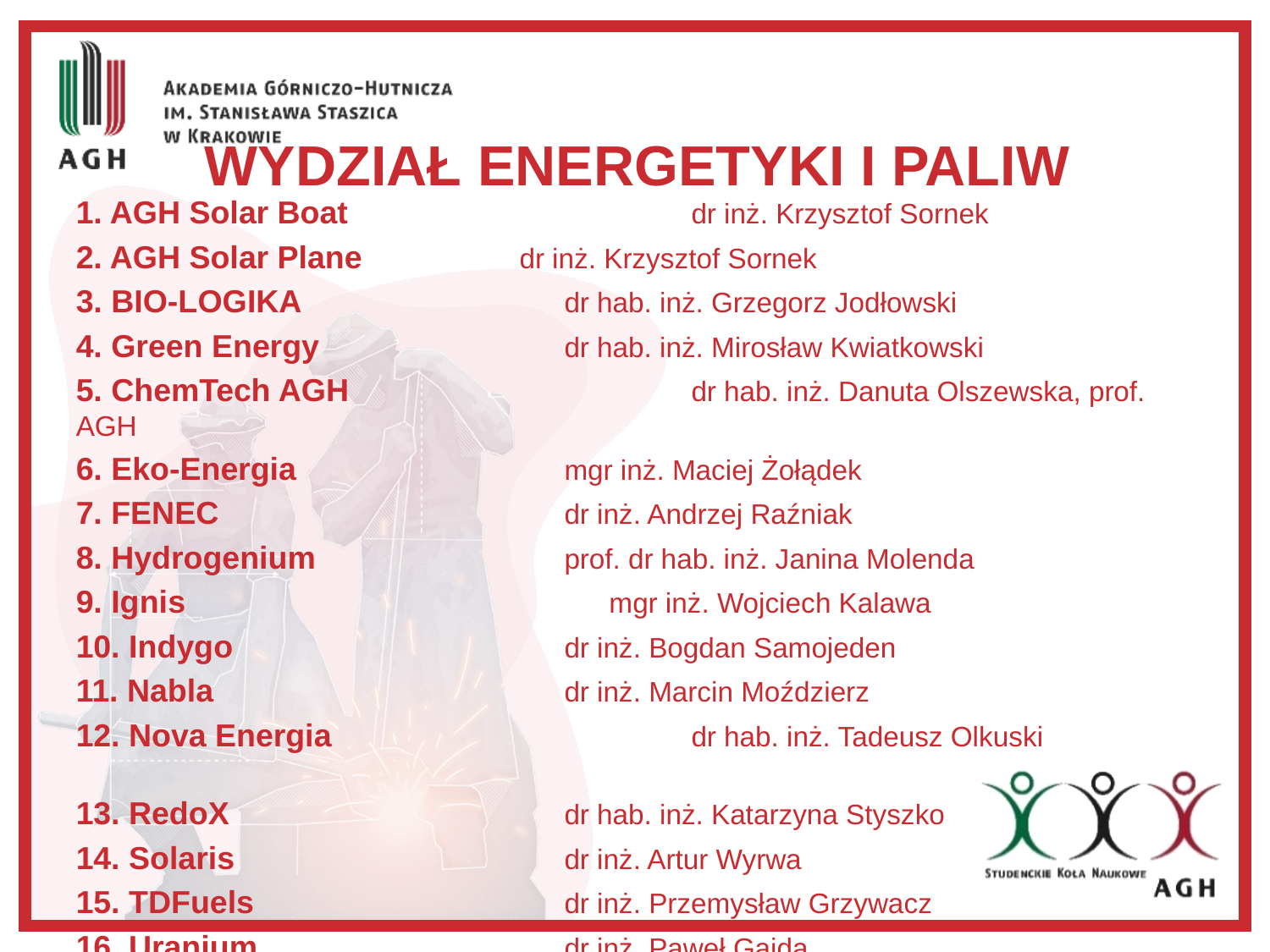

# Wydział Energetyki i Paliw
1. AGH Solar Boat 	                              dr inż. Krzysztof Sornek
2. AGH Solar Plane 	        dr inż. Krzysztof Sornek
3. BIO-LOGIKA 	                              dr hab. inż. Grzegorz Jodłowski
4. Green Energy 	                              dr hab. inż. Mirosław Kwiatkowski
5. ChemTech AGH 	                              dr hab. inż. Danuta Olszewska, prof. AGH
6. Eko-Energia 	                              mgr inż. Maciej Żołądek
7. FENEC 	                              dr inż. Andrzej Raźniak
8. Hydrogenium 	                              prof. dr hab. inż. Janina Molenda
9. Ignis 	                                                    mgr inż. Wojciech Kalawa
10. Indygo 	                              dr inż. Bogdan Samojeden
11. Nabla 	                              dr inż. Marcin Moździerz
12. Nova Energia 	                              dr hab. inż. Tadeusz Olkuski
13. RedoX 	                              dr hab. inż. Katarzyna Styszko
14. Solaris 	                              dr inż. Artur Wyrwa
15. TDFuels 	                              dr inż. Przemysław Grzywacz
16. Uranium 	                              dr inż. Paweł Gajda